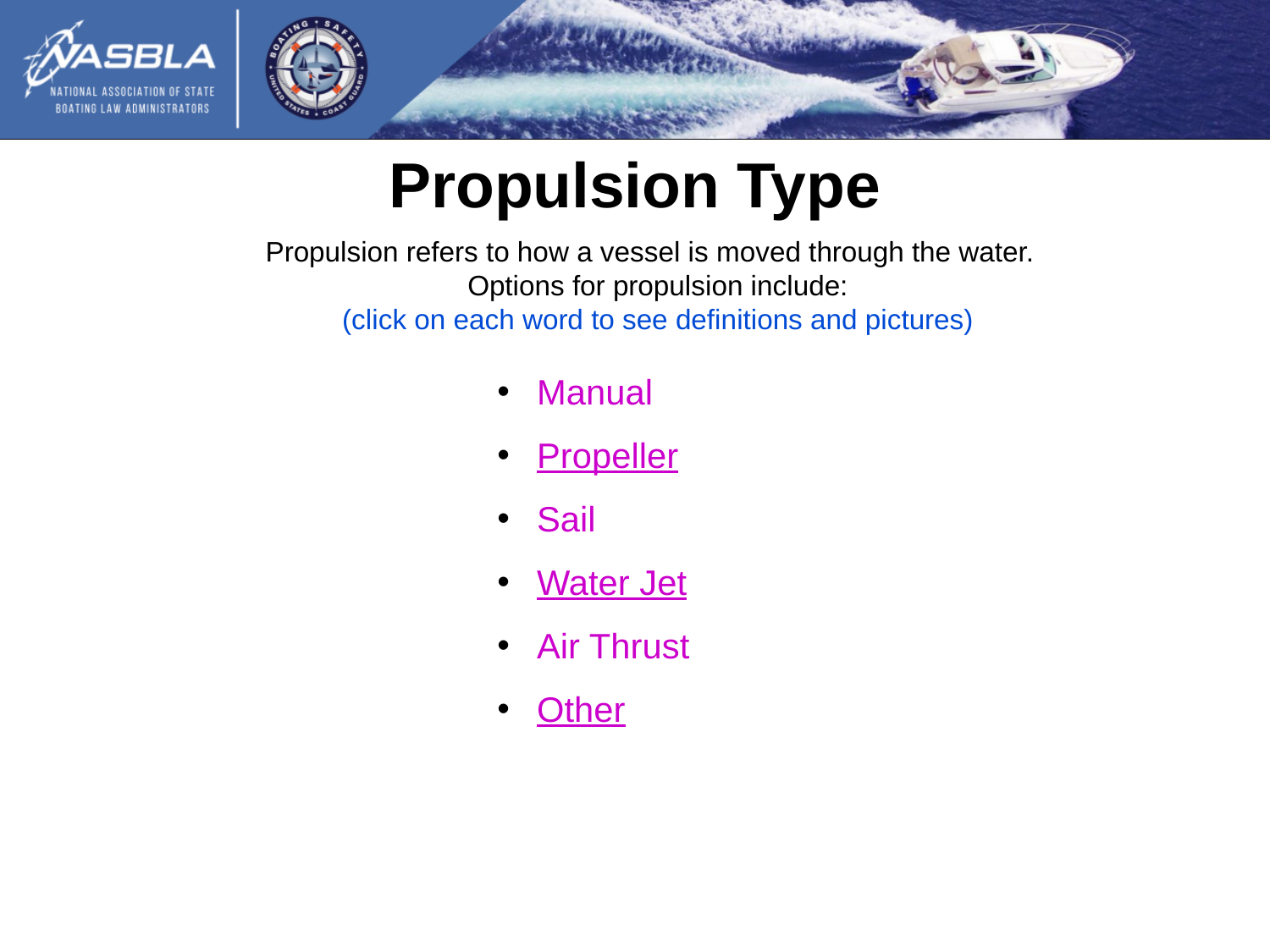

Propulsion Type
Propulsion refers to how a vessel is moved through the water.
Options for propulsion include:
(click on each word to see definitions and pictures)
Manual
Propeller
Sail
Water Jet
Air Thrust
Other